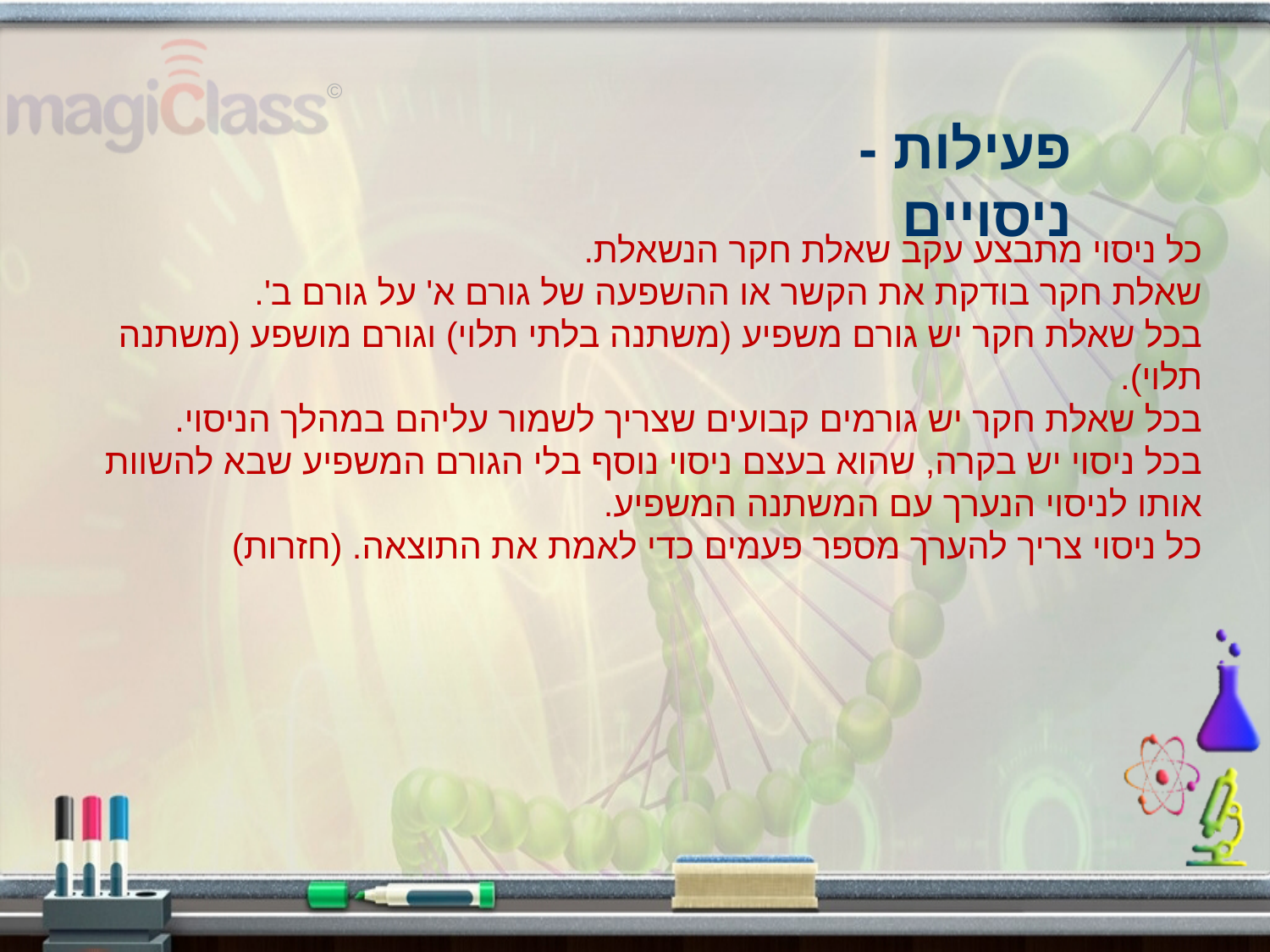

פעילות - ניסויים
כל ניסוי מתבצע עקב שאלת חקר הנשאלת.
שאלת חקר בודקת את הקשר או ההשפעה של גורם א' על גורם ב'.
בכל שאלת חקר יש גורם משפיע (משתנה בלתי תלוי) וגורם מושפע (משתנה תלוי).
בכל שאלת חקר יש גורמים קבועים שצריך לשמור עליהם במהלך הניסוי.
בכל ניסוי יש בקרה, שהוא בעצם ניסוי נוסף בלי הגורם המשפיע שבא להשוות אותו לניסוי הנערך עם המשתנה המשפיע.
כל ניסוי צריך להערך מספר פעמים כדי לאמת את התוצאה. (חזרות)